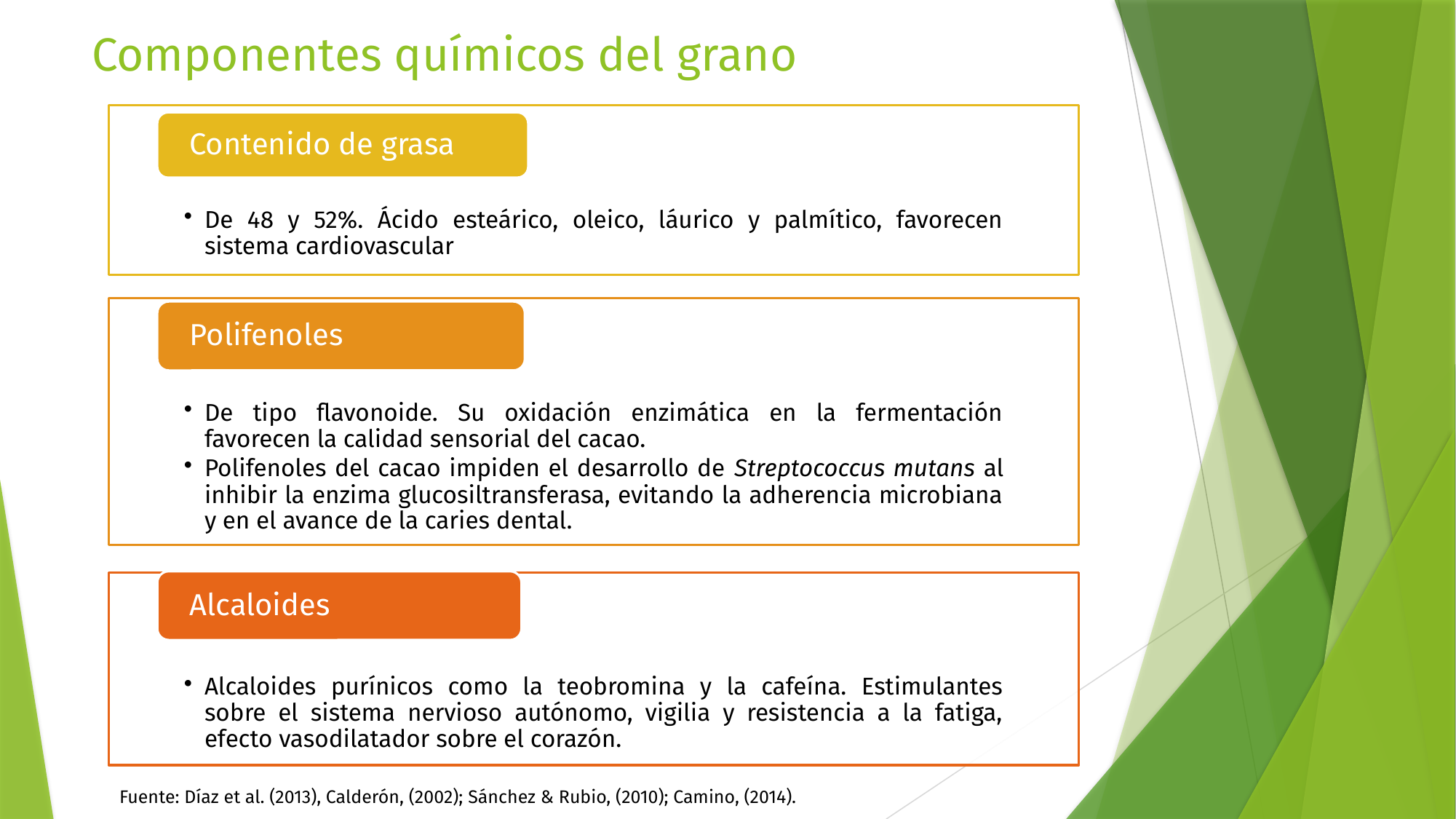

# Componentes químicos del grano
De 48 y 52%. Ácido esteárico, oleico, láurico y palmítico, favorecen sistema cardiovascular
Contenido de grasa
De tipo flavonoide. Su oxidación enzimática en la fermentación favorecen la calidad sensorial del cacao.
Polifenoles del cacao impiden el desarrollo de Streptococcus mutans al inhibir la enzima glucosiltransferasa, evitando la adherencia microbiana y en el avance de la caries dental.
Polifenoles
Alcaloides purínicos como la teobromina y la cafeína. Estimulantes sobre el sistema nervioso autónomo, vigilia y resistencia a la fatiga, efecto vasodilatador sobre el corazón.
Alcaloides
Fuente: Díaz et al. (2013), Calderón, (2002); Sánchez & Rubio, (2010); Camino, (2014).